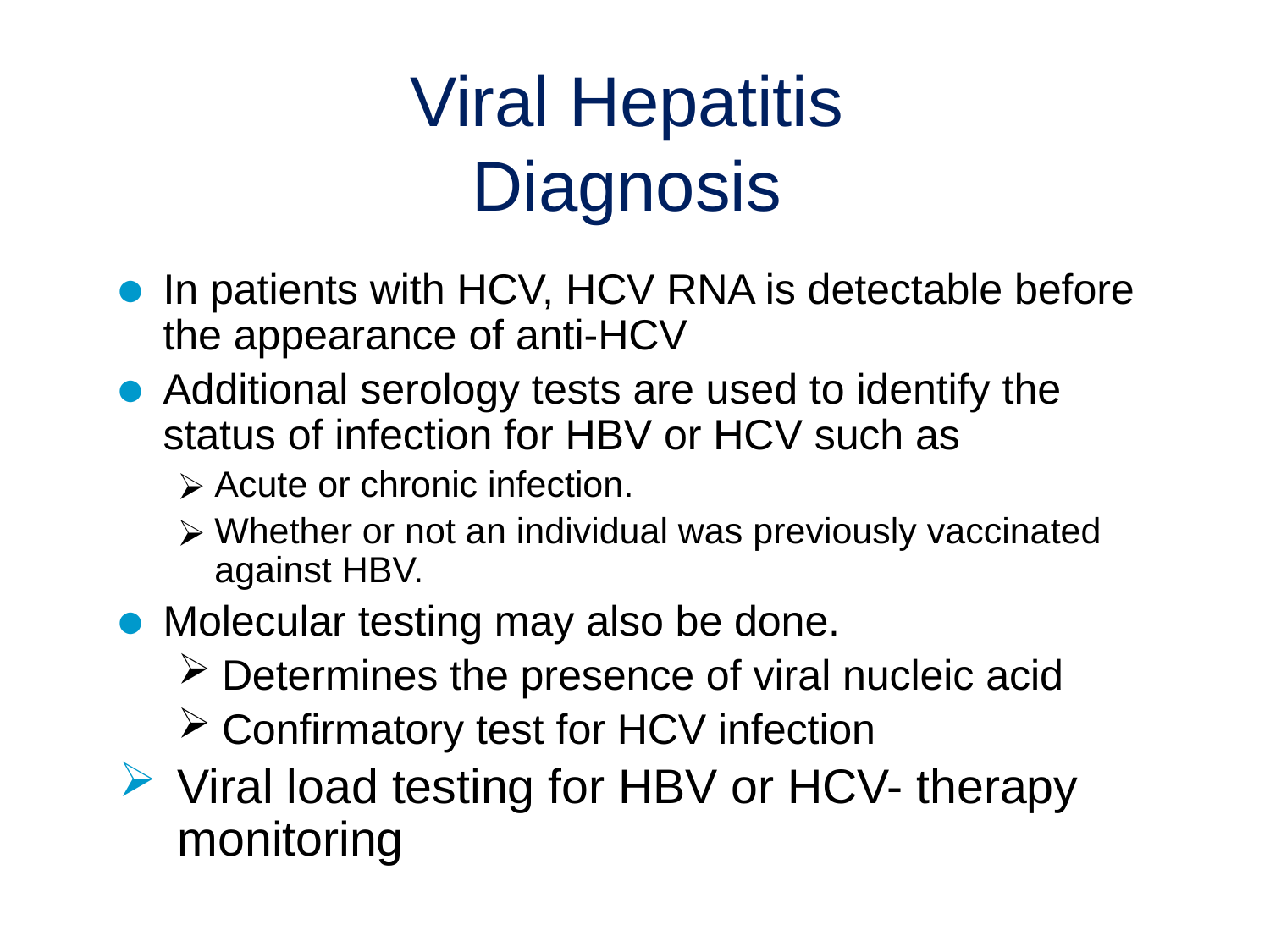

# Viral Hepatitis Diagnosis
In patients with HCV, HCV RNA is detectable before the appearance of anti-HCV
Additional serology tests are used to identify the status of infection for HBV or HCV such as
Acute or chronic infection.
Whether or not an individual was previously vaccinated against HBV.
Molecular testing may also be done.
Determines the presence of viral nucleic acid
Confirmatory test for HCV infection
Viral load testing for HBV or HCV- therapy monitoring